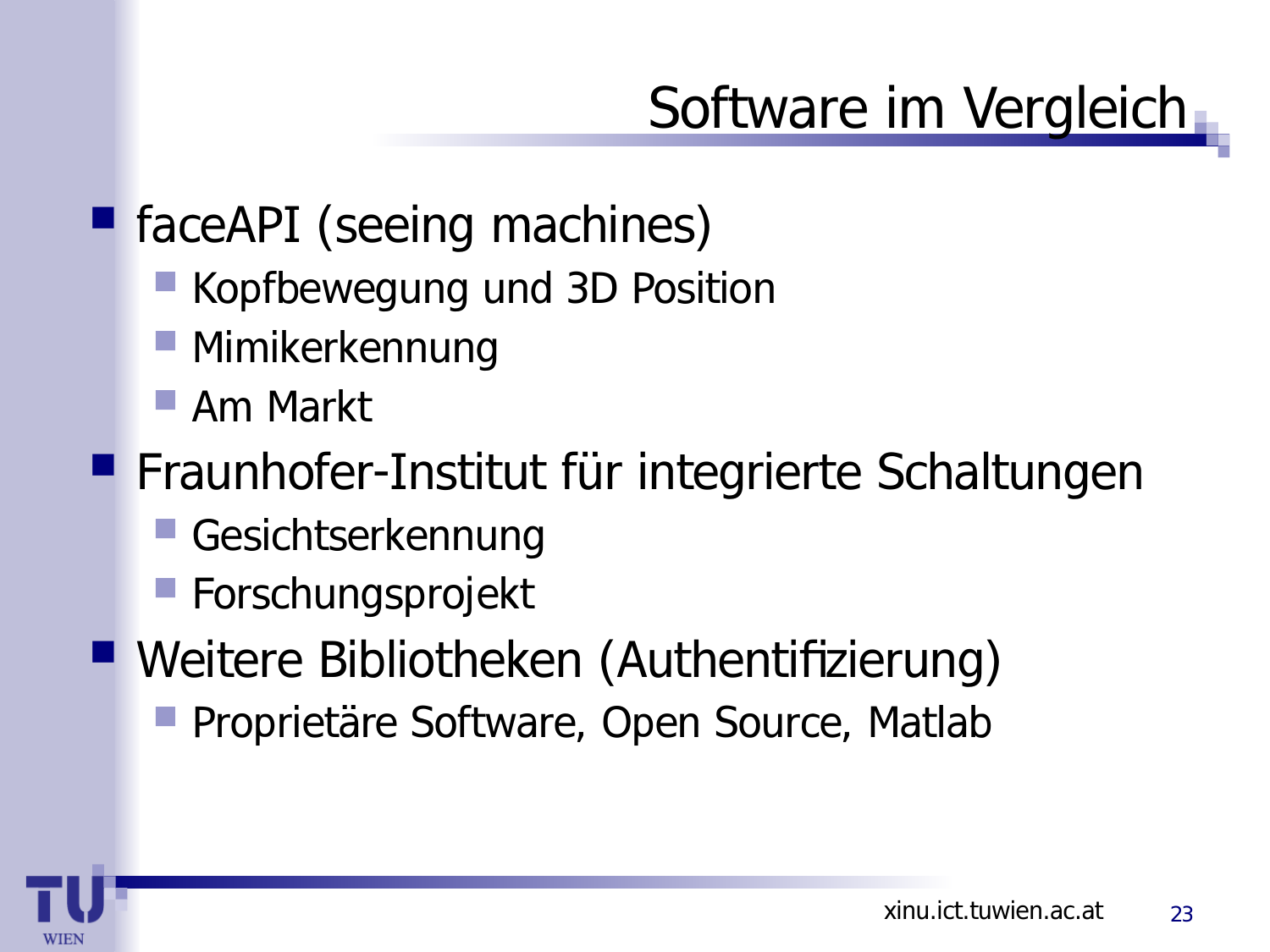

# Software im Vergleich
faceAPI (seeing machines)
Kopfbewegung und 3D Position
Mimikerkennung
Am Markt
Fraunhofer-Institut für integrierte Schaltungen
Gesichtserkennung
Forschungsprojekt
Weitere Bibliotheken (Authentifizierung)
Proprietäre Software, Open Source, Matlab
23